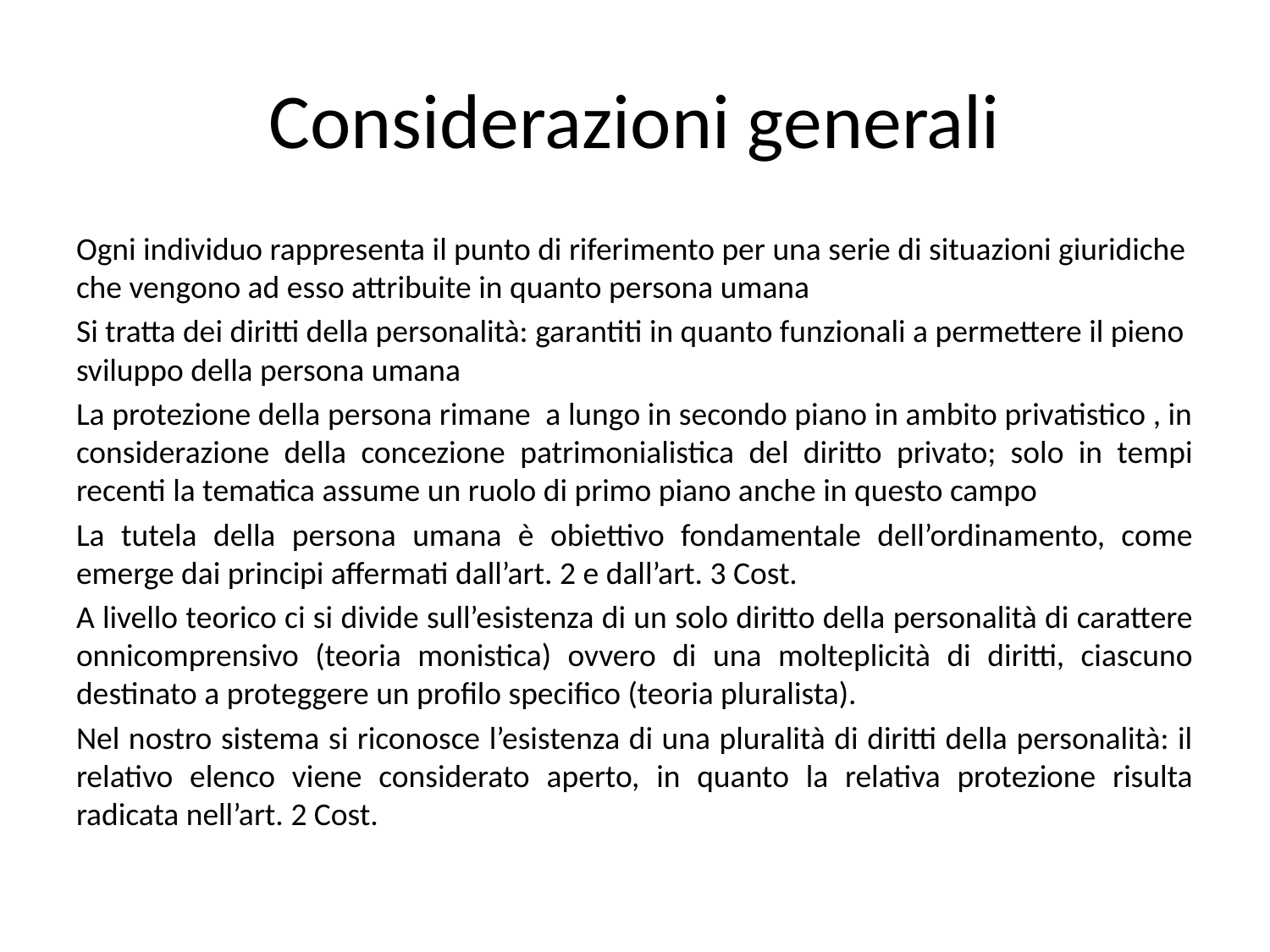

# Considerazioni generali
Ogni individuo rappresenta il punto di riferimento per una serie di situazioni giuridiche che vengono ad esso attribuite in quanto persona umana
Si tratta dei diritti della personalità: garantiti in quanto funzionali a permettere il pieno sviluppo della persona umana
La protezione della persona rimane  a lungo in secondo piano in ambito privatistico , in considerazione della concezione patrimonialistica del diritto privato; solo in tempi recenti la tematica assume un ruolo di primo piano anche in questo campo
La tutela della persona umana è obiettivo fondamentale dell’ordinamento, come emerge dai principi affermati dall’art. 2 e dall’art. 3 Cost.
A livello teorico ci si divide sull’esistenza di un solo diritto della personalità di carattere onnicomprensivo (teoria monistica) ovvero di una molteplicità di diritti, ciascuno destinato a proteggere un profilo specifico (teoria pluralista).
Nel nostro sistema si riconosce l’esistenza di una pluralità di diritti della personalità: il relativo elenco viene considerato aperto, in quanto la relativa protezione risulta radicata nell’art. 2 Cost.